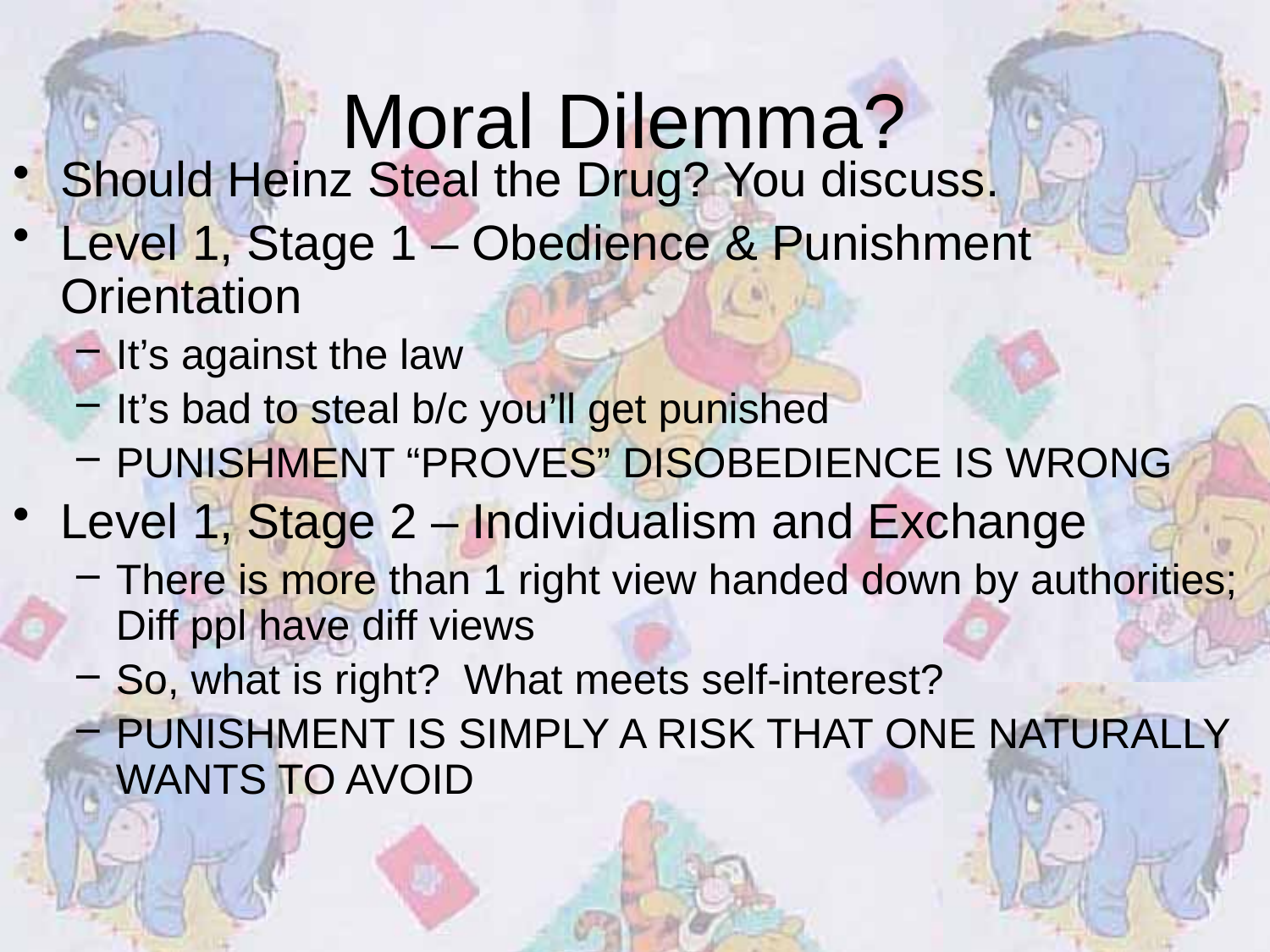

# Moral Dilemma?
Should Heinz Steal the Drug? You discuss.
Level 1, Stage 1 – Obedience & Punishment Orientation
It’s against the law
It’s bad to steal b/c you’ll get punished
PUNISHMENT “PROVES” DISOBEDIENCE IS WRONG
Level 1, Stage 2 – Individualism and Exchange
There is more than 1 right view handed down by authorities; Diff ppl have diff views
So, what is right?  What meets self-interest?
PUNISHMENT IS SIMPLY A RISK THAT ONE NATURALLY WANTS TO AVOID